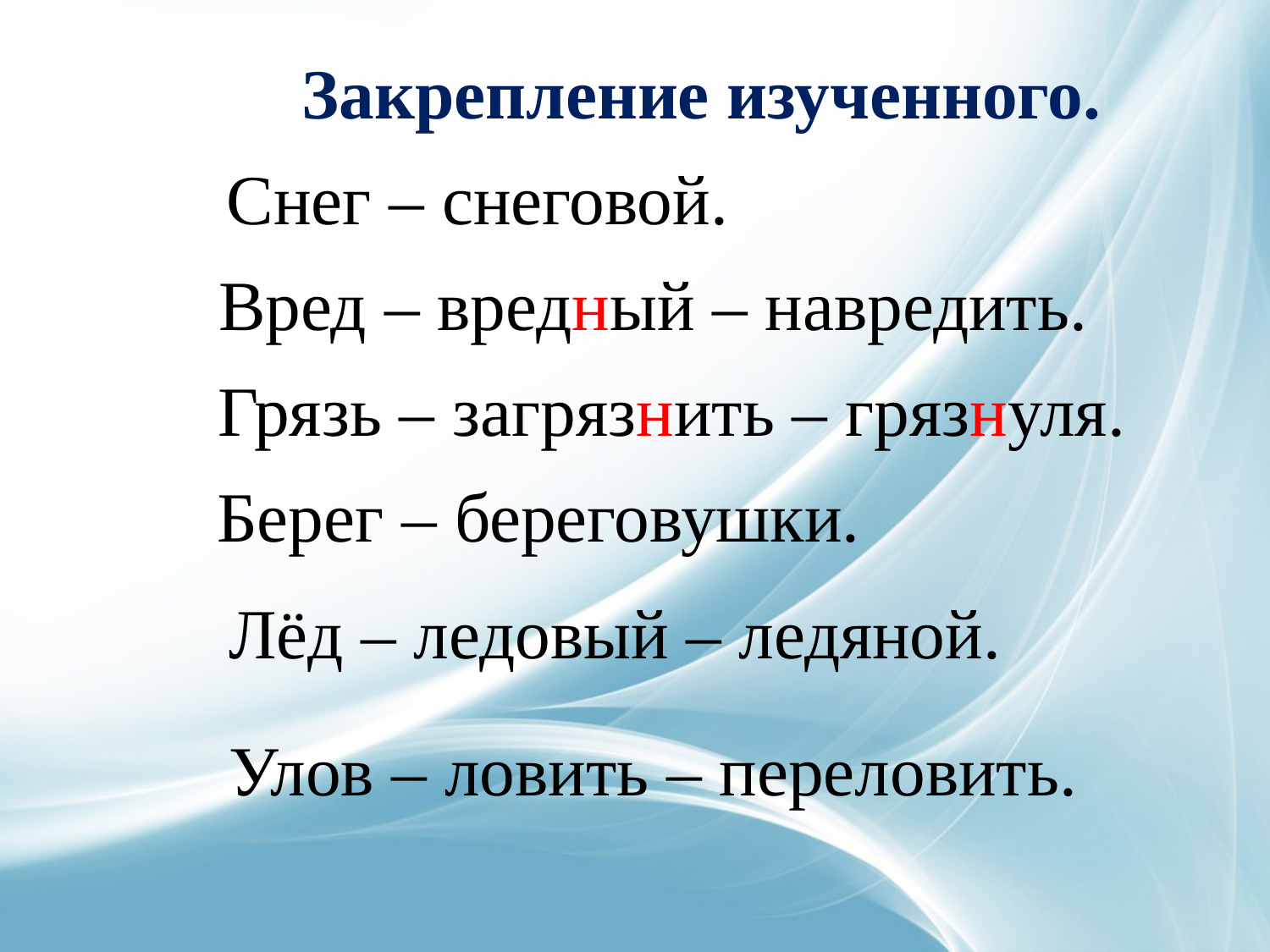

Закрепление изученного.
Снег – снеговой.
Вред – вредный – навредить.
Грязь – загрязнить – грязнуля.
Берег – береговушки.
Лёд – ледовый – ледяной.
Улов – ловить – переловить.